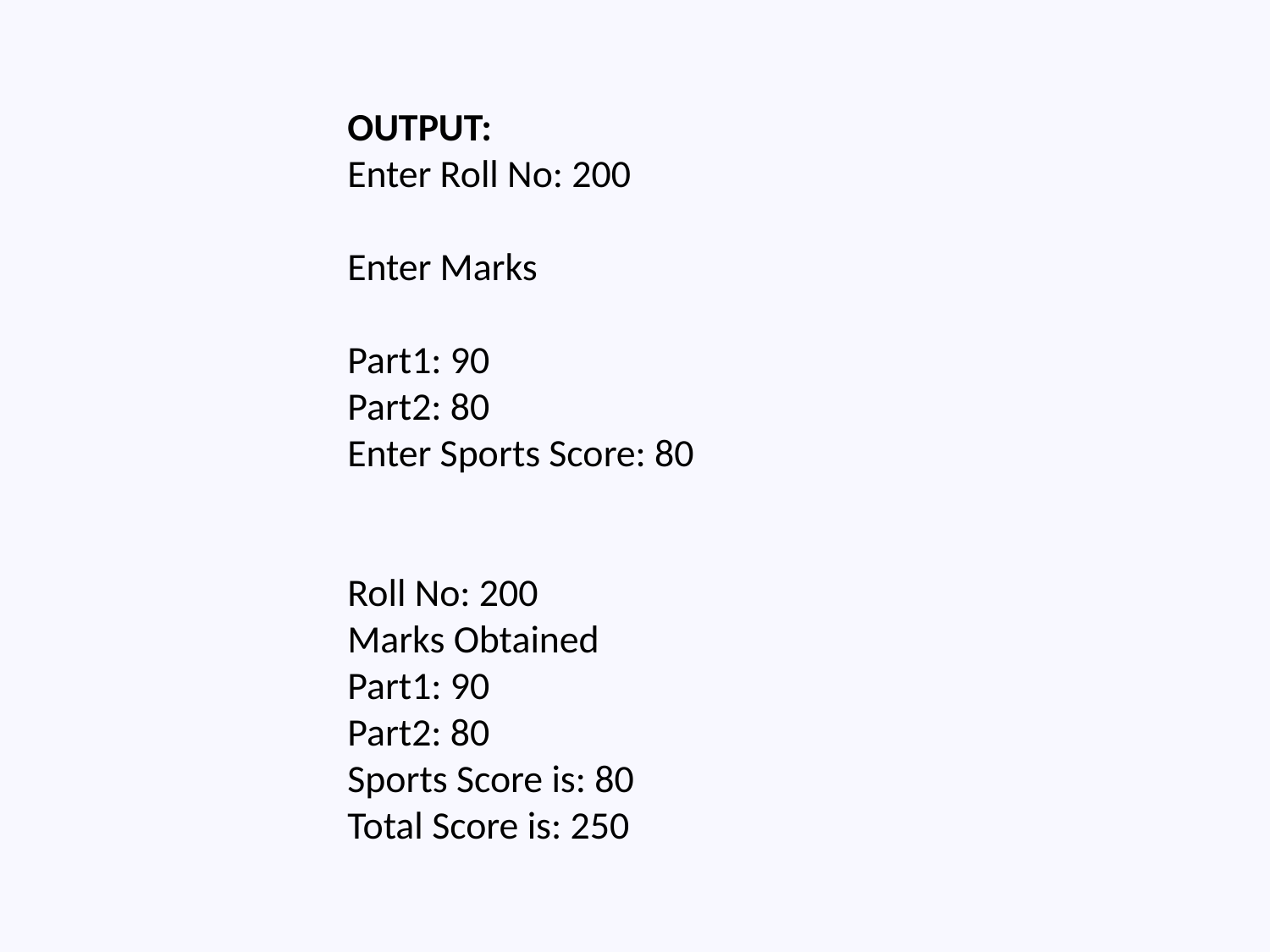

Enter Roll No: 200 Enter Marks Part1: 90 Part2: 80 Enter Sports Score: 80 Roll No: 200 Marks Obtained Part1: 90 Part2: 80 Sports Score is: 80 Total Score is: 250
OUTPUT:
Enter Roll No: 200

Enter Marks

Part1: 90
Part2: 80
Enter Sports Score: 80

Roll No: 200
Marks Obtained
Part1: 90
Part2: 80
Sports Score is: 80
Total Score is: 250
Priya Gupta(AP, IT) , JECRC, JAIPUR
46
1